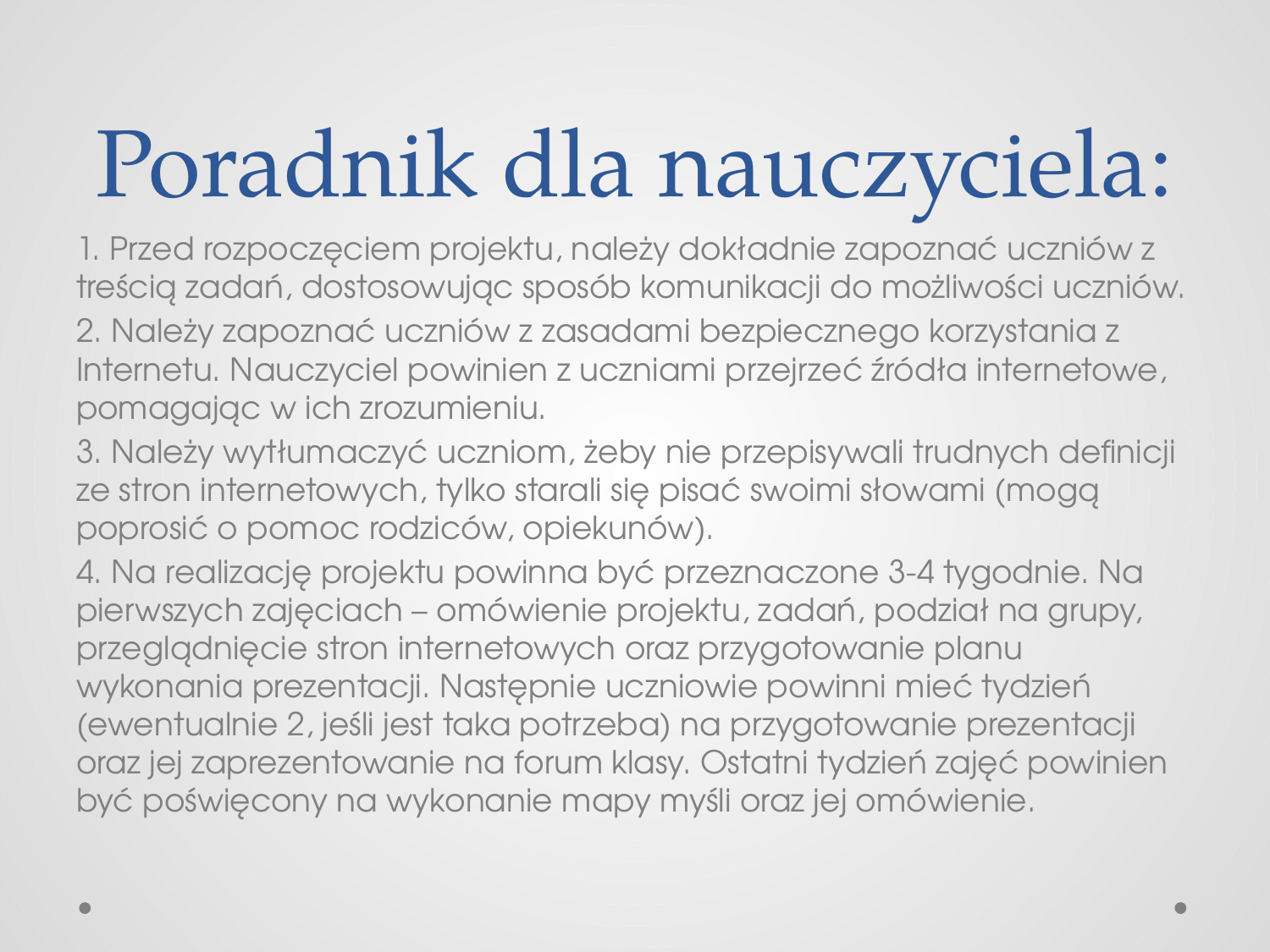

# Poradnik dla nauczyciela:
1. Przed rozpoczęciem projektu, należy dokładnie zapoznać uczniów z treścią zadań, dostosowując sposób komunikacji do możliwości uczniów.
2. Należy zapoznać uczniów z zasadami bezpiecznego korzystania z Internetu. Nauczyciel powinien z uczniami przejrzeć źródła internetowe, pomagając w ich zrozumieniu.
3. Należy wytłumaczyć uczniom, żeby nie przepisywali trudnych definicji ze stron internetowych, tylko starali się pisać swoimi słowami (mogą poprosić o pomoc rodziców, opiekunów).
4. Na realizację projektu powinna być przeznaczone 3-4 tygodnie. Na pierwszych zajęciach – omówienie projektu, zadań, podział na grupy, przeglądnięcie stron internetowych oraz przygotowanie planu wykonania prezentacji. Następnie uczniowie powinni mieć tydzień (ewentualnie 2, jeśli jest taka potrzeba) na przygotowanie prezentacji oraz jej zaprezentowanie na forum klasy. Ostatni tydzień zajęć powinien być poświęcony na wykonanie mapy myśli oraz jej omówienie.